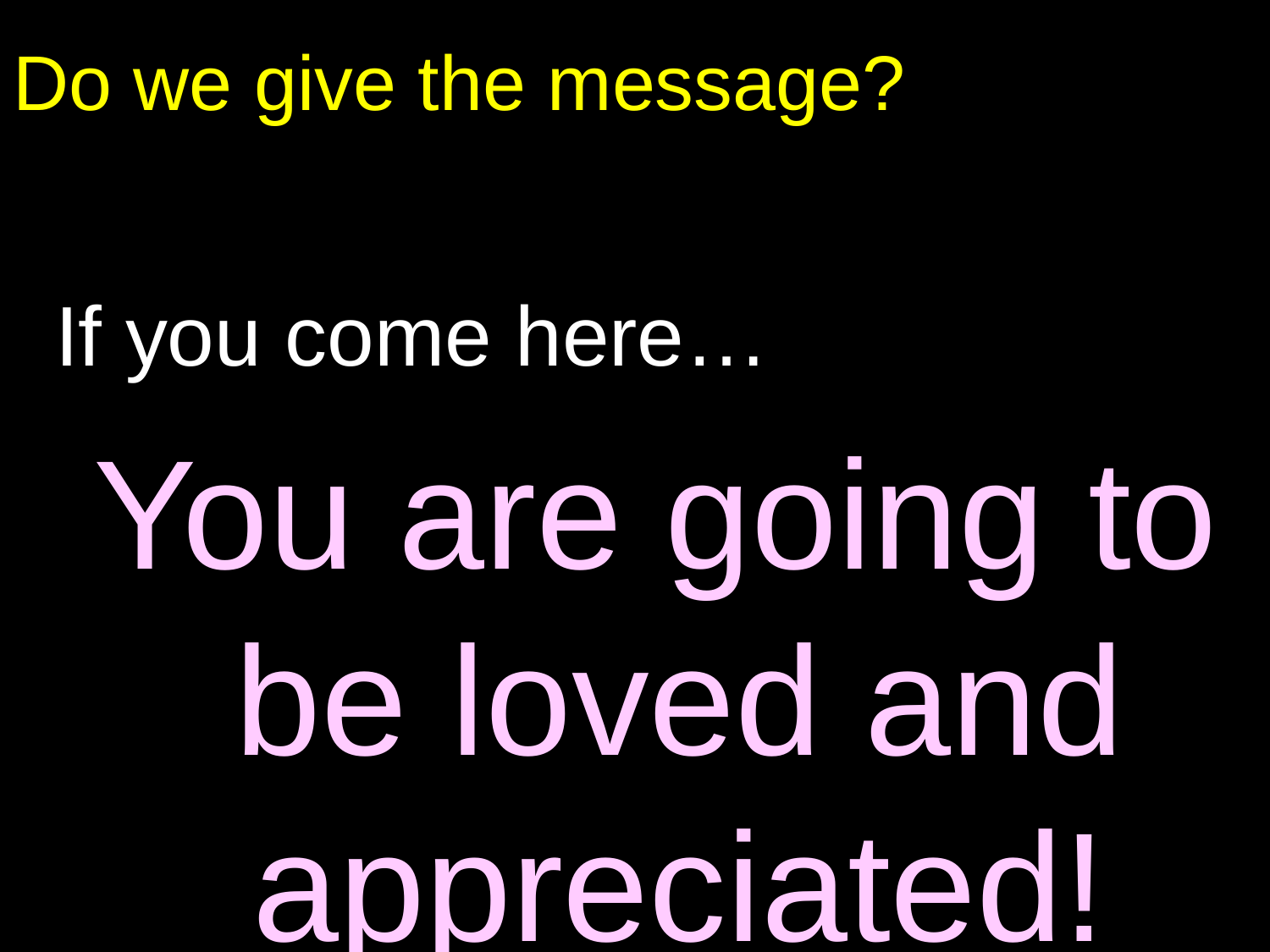

# Do we give the message?
If you come here…
You are going to be loved and appreciated!